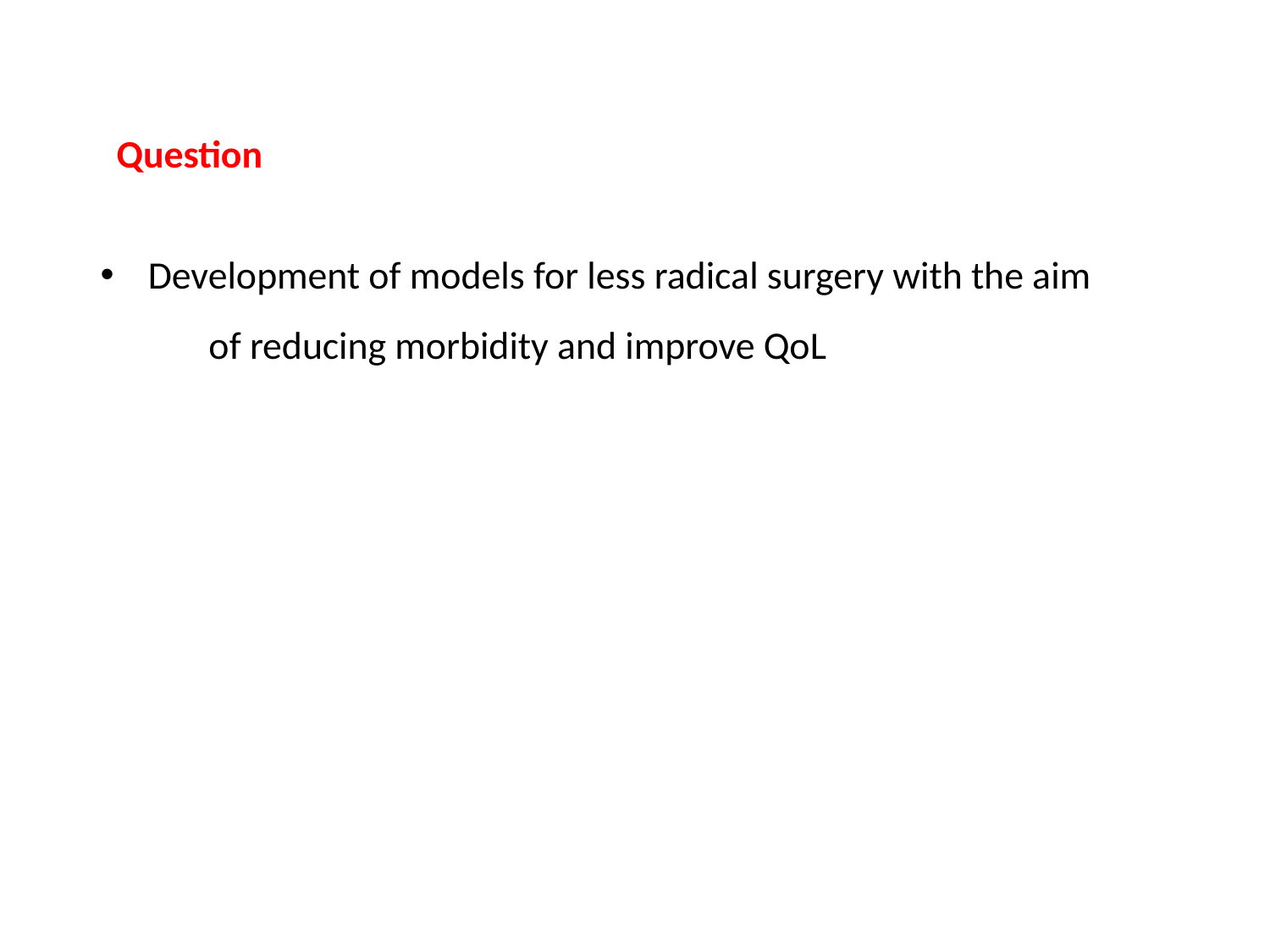

Question
Development of models for less radical surgery with the aim                         of reducing morbidity and improve QoL